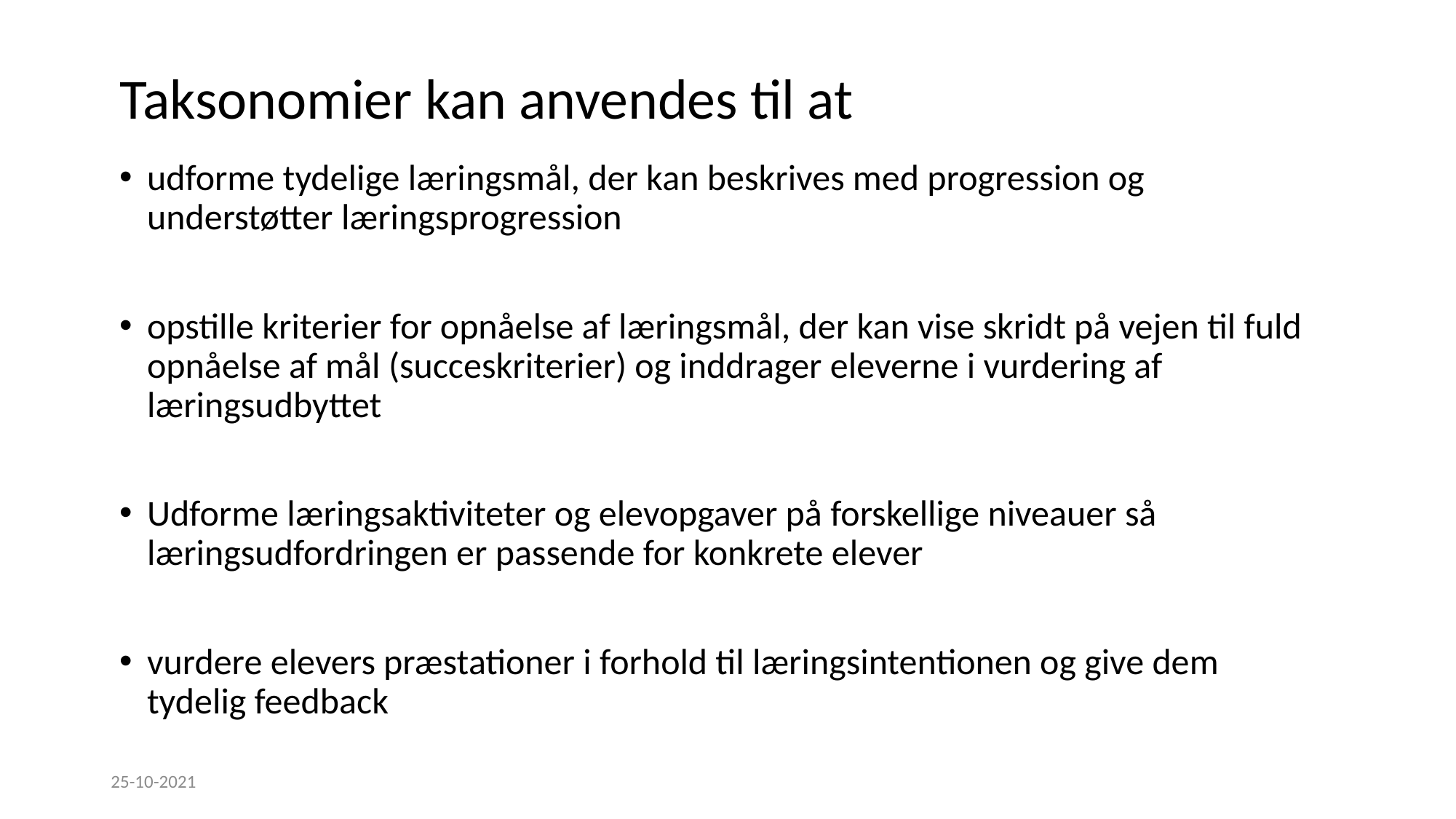

# Taksonomier kan anvendes til at
udforme tydelige læringsmål, der kan beskrives med progression og understøtter læringsprogression

opstille kriterier for opnåelse af læringsmål, der kan vise skridt på vejen til fuld opnåelse af mål (succeskriterier) og inddrager eleverne i vurdering af læringsudbyttet

Udforme læringsaktiviteter og elevopgaver på forskellige niveauer så læringsudfordringen er passende for konkrete elever

vurdere elevers præstationer i forhold til læringsintentionen og give dem tydelig feedback

25-10-2021